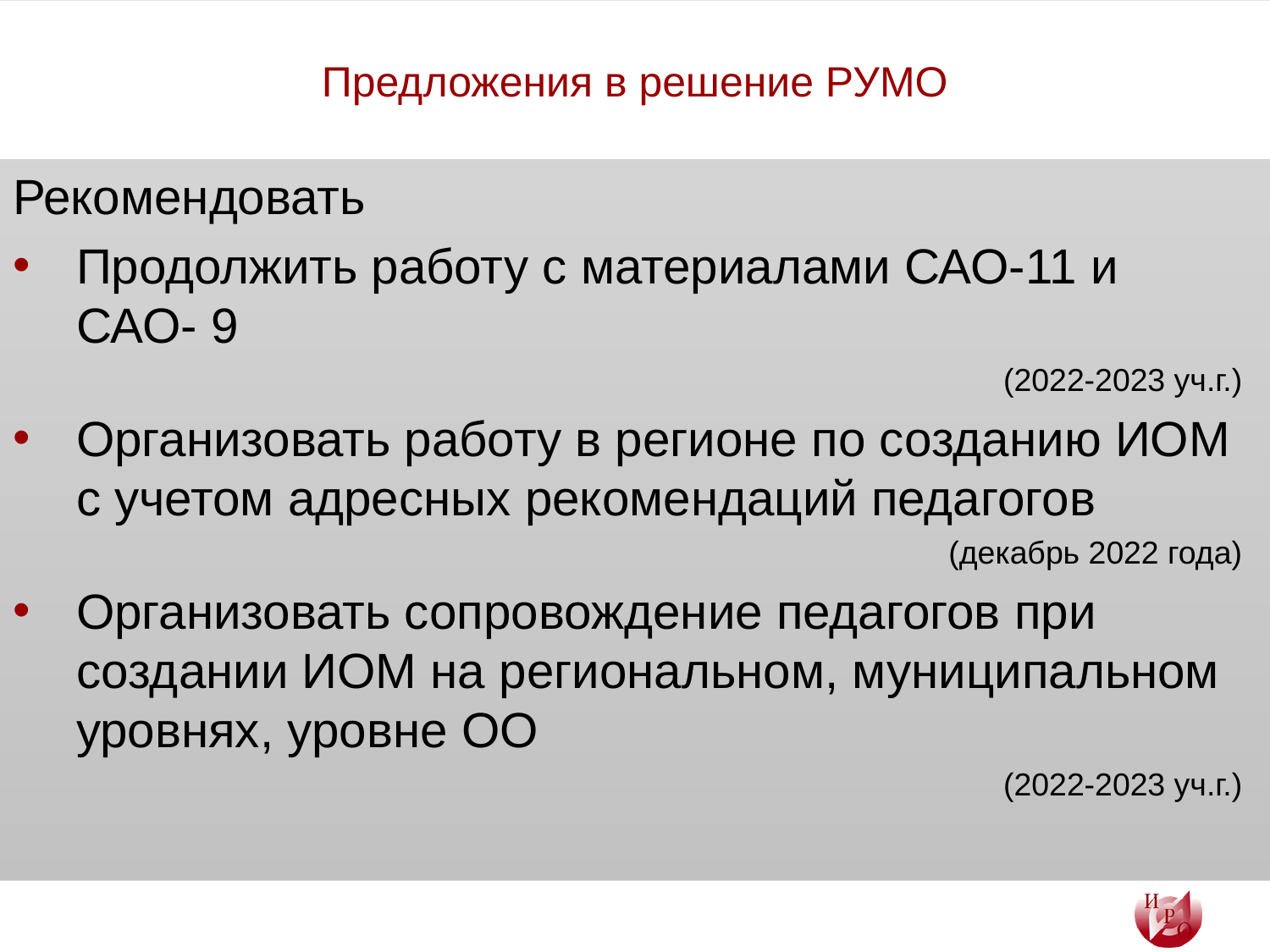

# Предложения в решение РУМО
Рекомендовать
Продолжить работу с материалами САО-11 и САО- 9
(2022-2023 уч.г.)
Организовать работу в регионе по созданию ИОМ с учетом адресных рекомендаций педагогов
(декабрь 2022 года)
Организовать сопровождение педагогов при создании ИОМ на региональном, муниципальном уровнях, уровне ОО
(2022-2023 уч.г.)